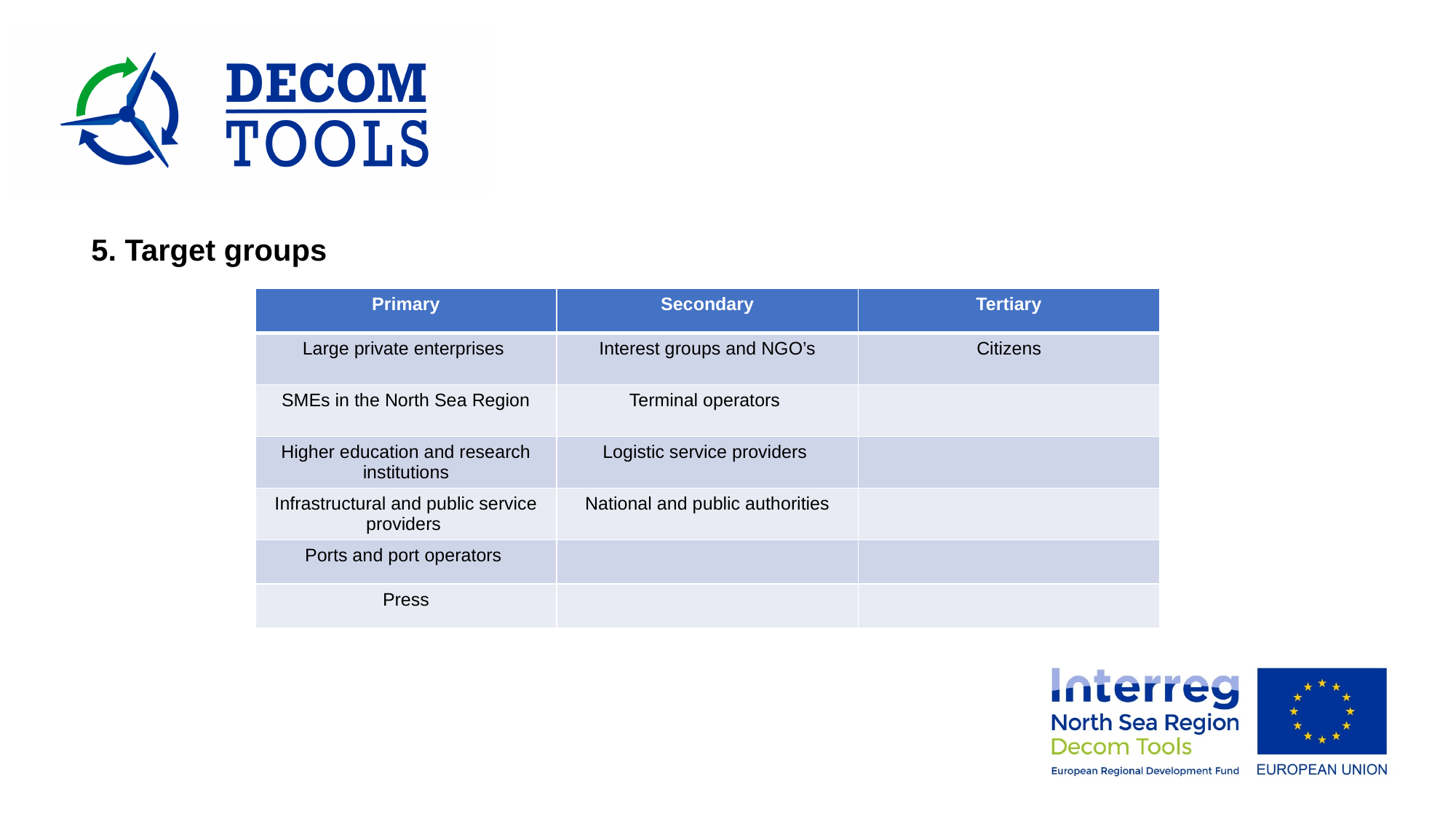

5. Target groups

| Primary | Secondary | Tertiary |
| --- | --- | --- |
| Large private enterprises | Interest groups and NGO’s | Citizens |
| SMEs in the North Sea Region | Terminal operators |  |
| Higher education and research institutions | Logistic service providers |  |
| Infrastructural and public service providers | National and public authorities |  |
| Ports and port operators |  |  |
| Press |  |  |